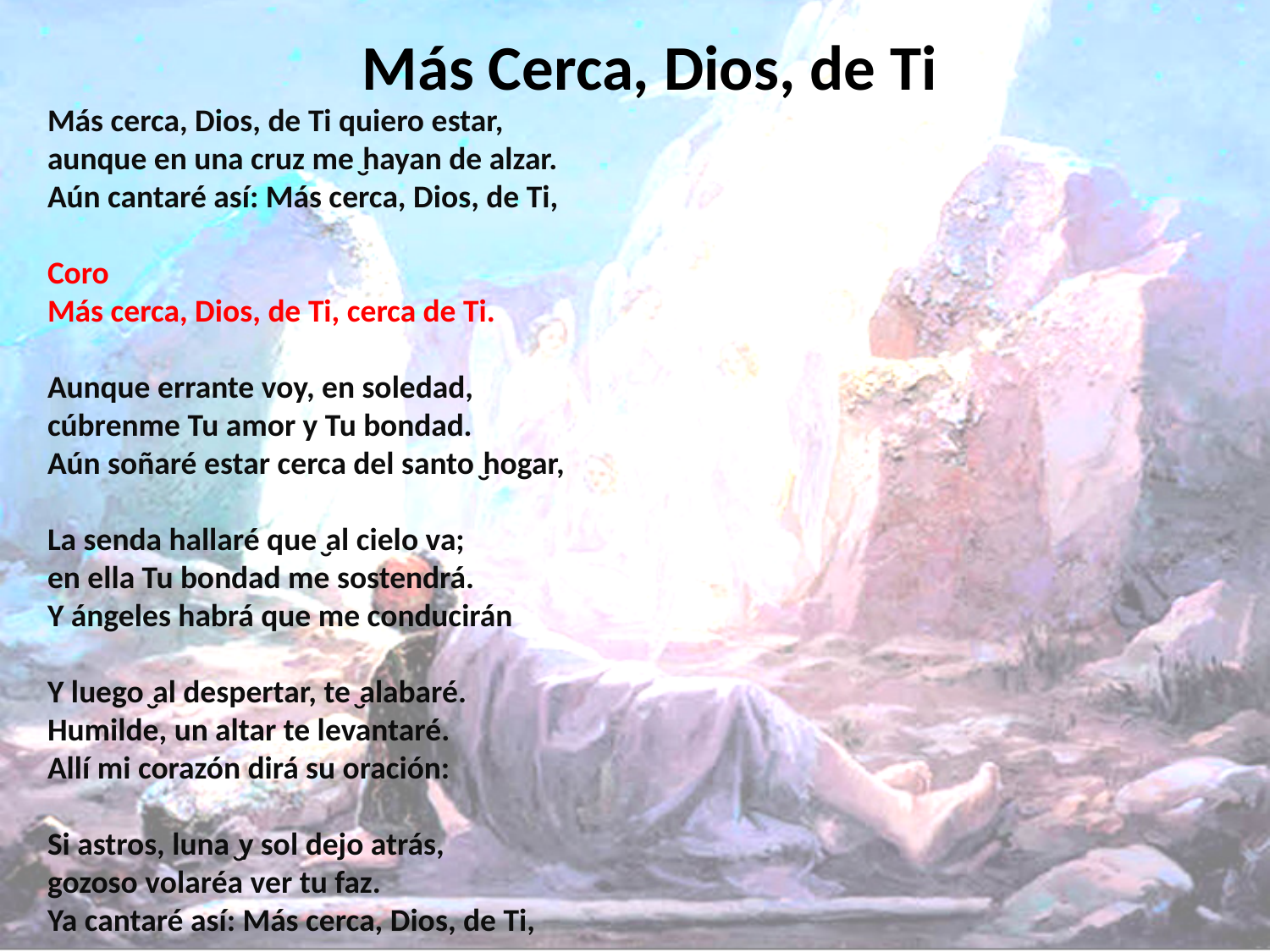

# Más Cerca, Dios, de Ti
Más cerca, Dios, de Ti quiero estar,
aunque en una cruz me ̮hayan de alzar.
Aún cantaré así: Más cerca, Dios, de Ti,

Coro
Más cerca, Dios, de Ti, cerca de Ti.
Aunque errante voy, en soledad,
cúbrenme Tu amor y Tu bondad.
Aún soñaré estar cerca del santo ̮hogar,
La senda hallaré que ̮al cielo va;
en ella Tu bondad me sostendrá.
Y ángeles habrá que me conducirán
Y luego ̮al despertar, te ̮alabaré.
Humilde, un altar te levantaré.
Allí mi corazón dirá su oración:
Si astros, luna ̮y sol dejo atrás,
gozoso volaréa ver tu faz.
Ya cantaré así: Más cerca, Dios, de Ti,